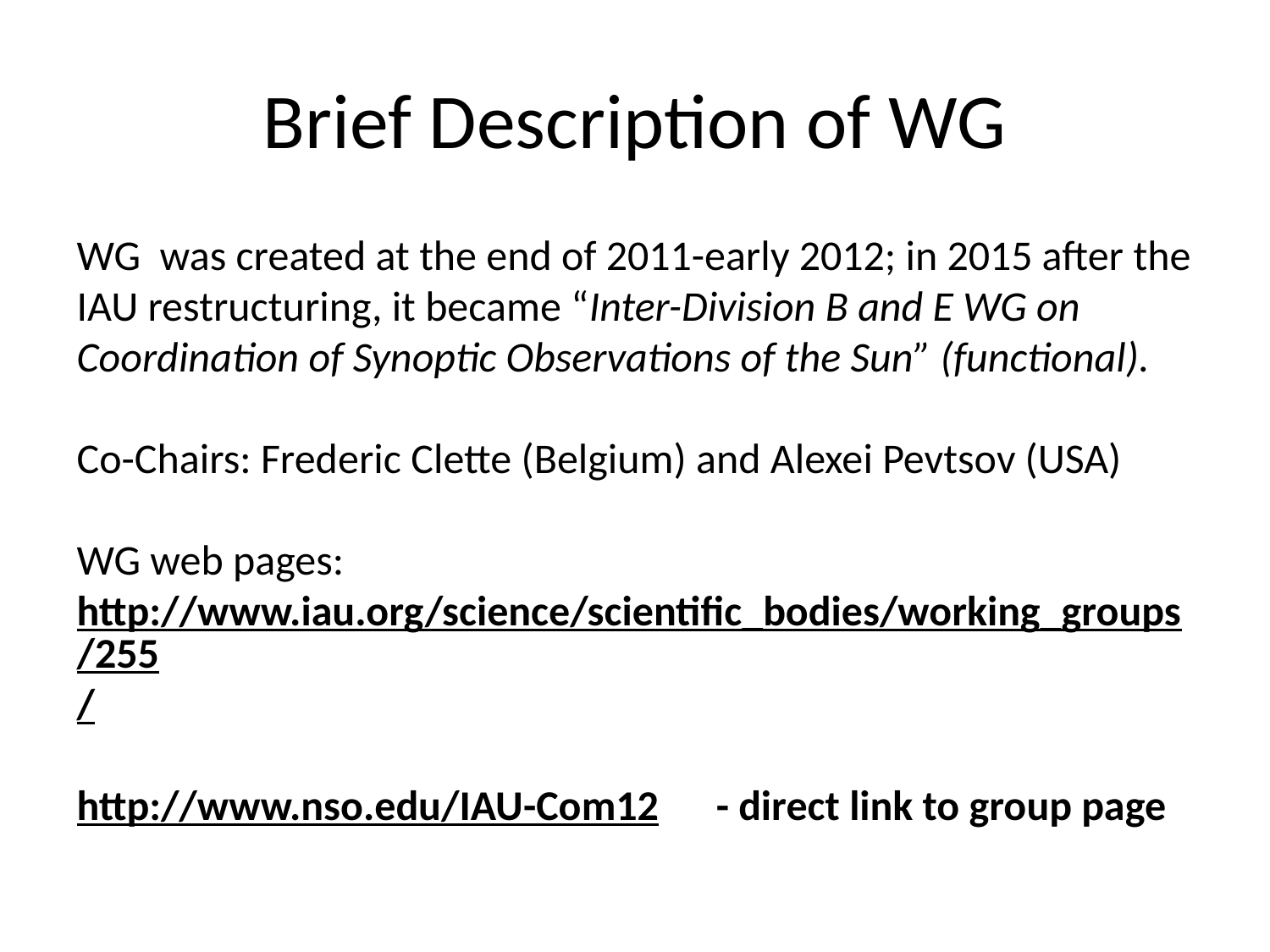

# Brief Description of WG
WG  was created at the end of 2011-early 2012; in 2015 after the IAU restructuring, it became “Inter-Division B and E WG on Coordination of Synoptic Observations of the Sun” (functional).

Co-Chairs: Frederic Clette (Belgium) and Alexei Pevtsov (USA)

WG web pages:
http://www.iau.org/science/scientific_bodies/working_groups/255/

http://www.nso.edu/IAU-Com12      - direct link to group page